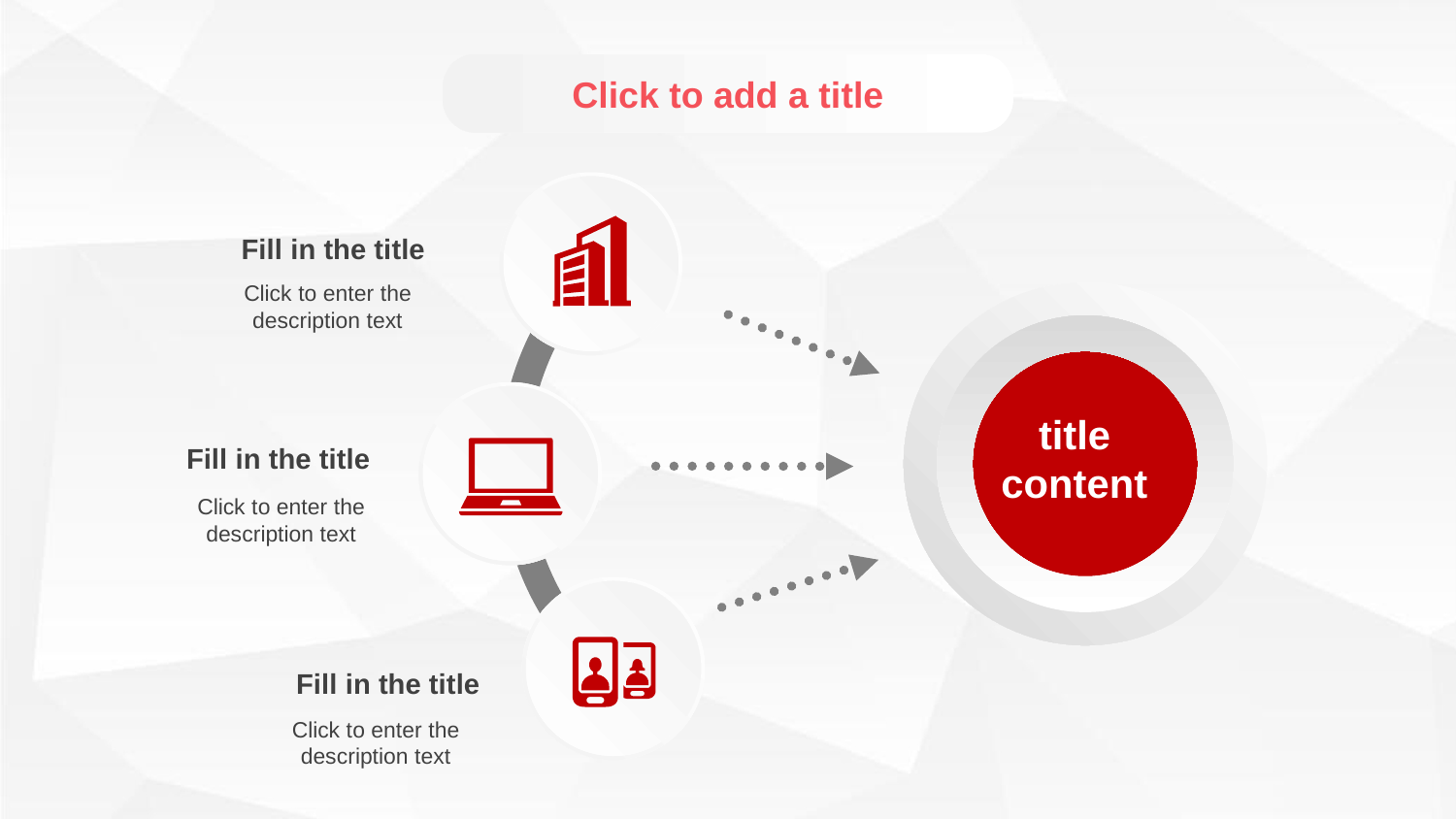

Click to add a title

Fill in the title
Click to enter the description text

title
content

Fill in the title

Click to enter the description text

Fill in the title
Click to enter the description text